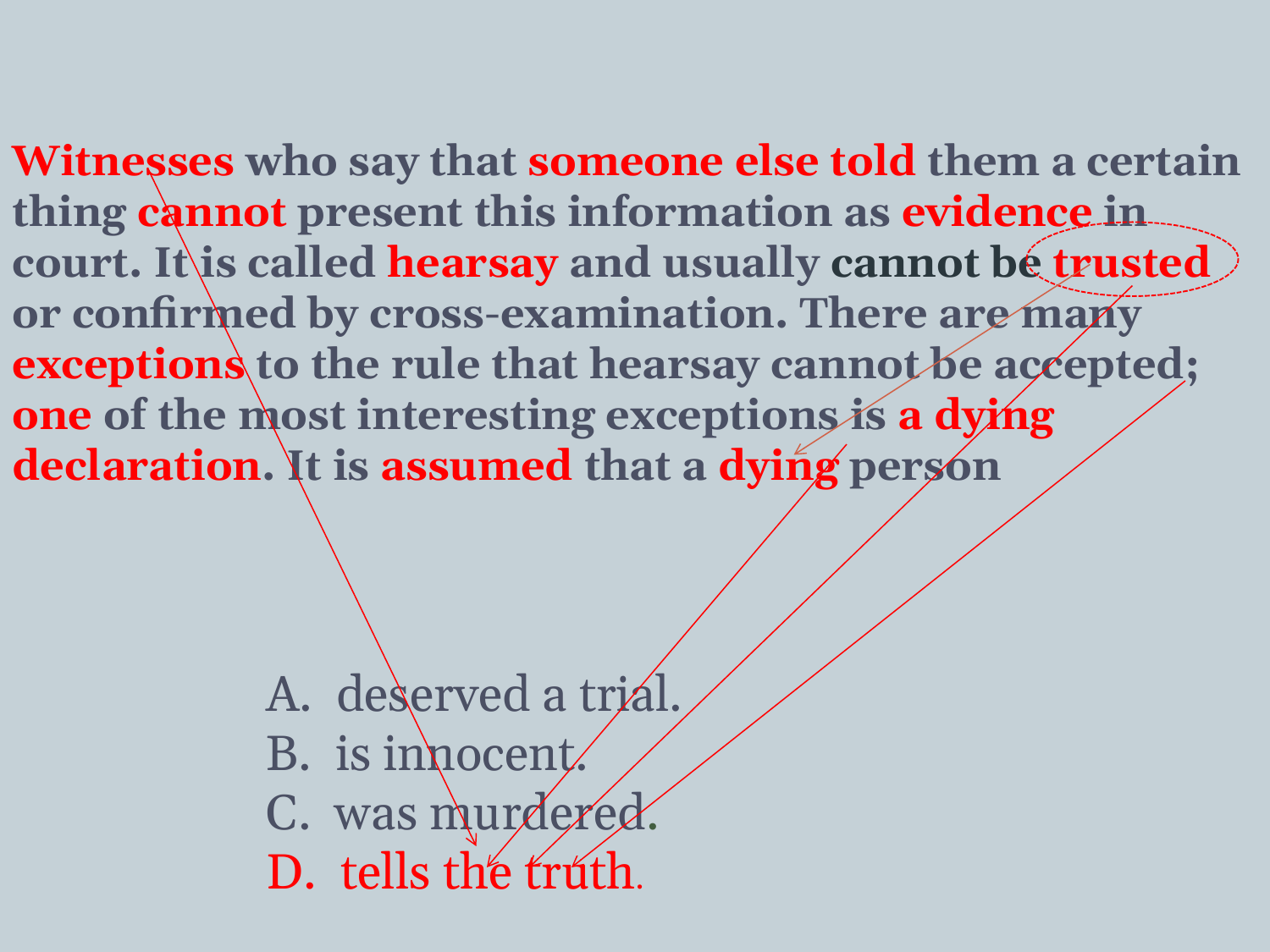

Witnesses who say that someone else told them a certain thing cannot present this information as evidence in court. It is called hearsay and usually cannot be trusted or confirmed by cross-examination. There are many exceptions to the rule that hearsay cannot be accepted; one of the most interesting exceptions is a dying declaration. It is assumed that a dying person

		A.  deserved a trial.
		B.  is innocent.
		C.  was murdered.
		D.  tells the truth.